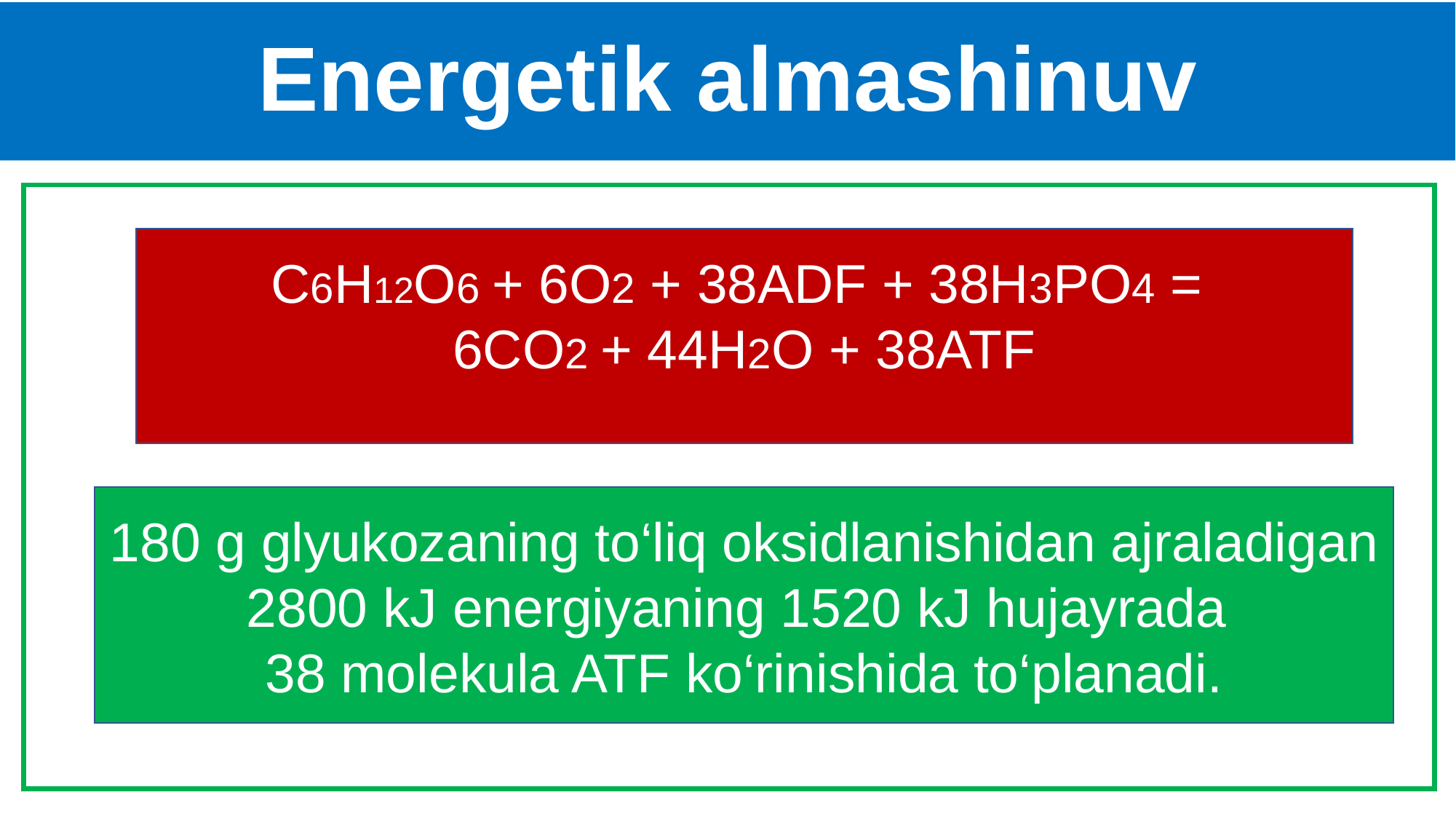

# Energetik almashinuv

C6H12O6 + 6O2 + 38ADF + 38H3PO4 =
6CO2 + 44H2O + 38ATF

180 g glyukozaning to‘liq oksidlanishidan ajraladigan 2800 kJ energiyaning 1520 kJ hujayrada
38 molekula ATF ko‘rinishida to‘planadi.